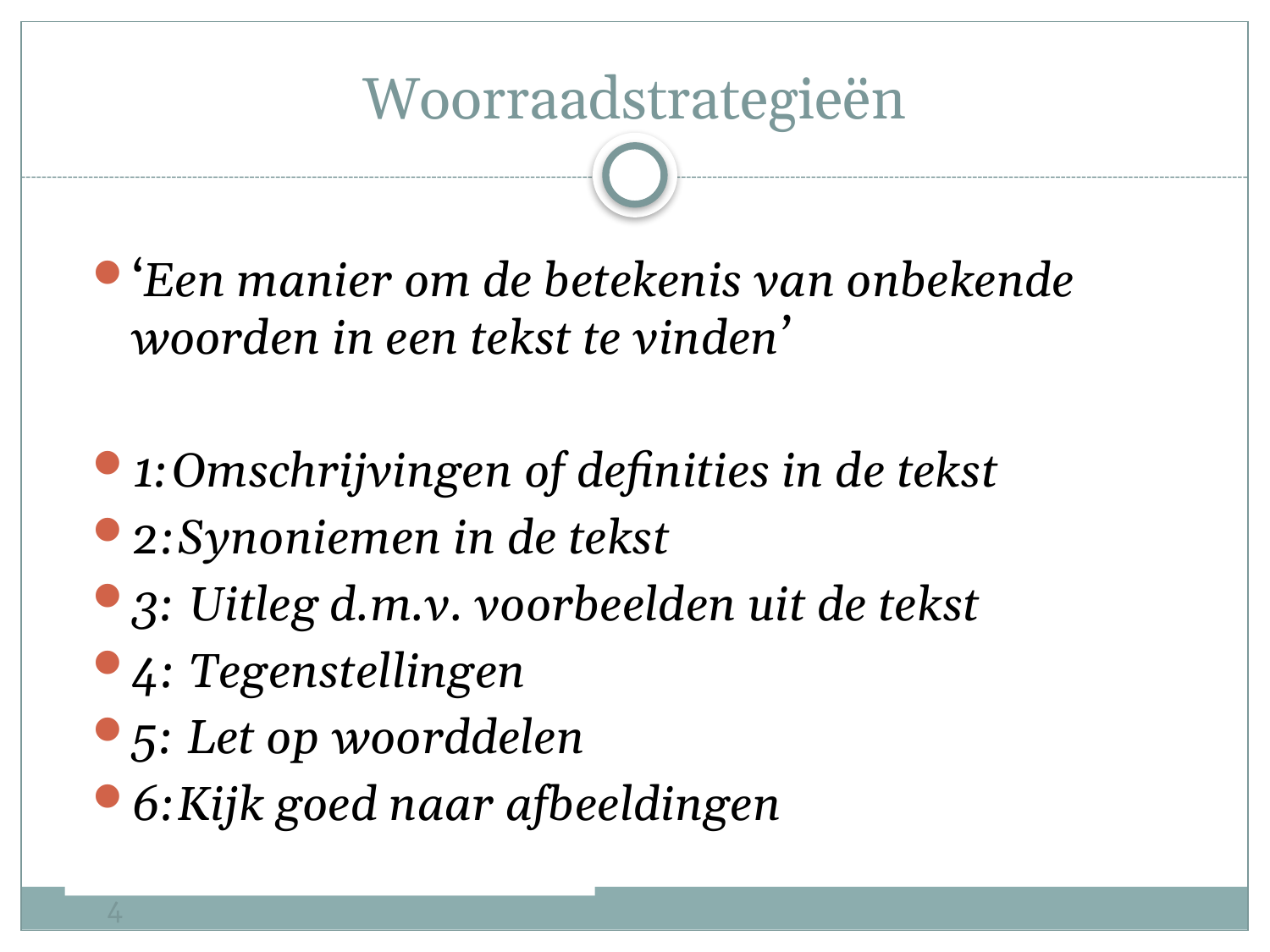

# Woorraadstrategieën
‘Een manier om de betekenis van onbekende woorden in een tekst te vinden’

1:Omschrijvingen of definities in de tekst
2:Synoniemen in de tekst
3: Uitleg d.m.v. voorbeelden uit de tekst
4: Tegenstellingen
5: Let op woorddelen
6:Kijk goed naar afbeeldingen
4